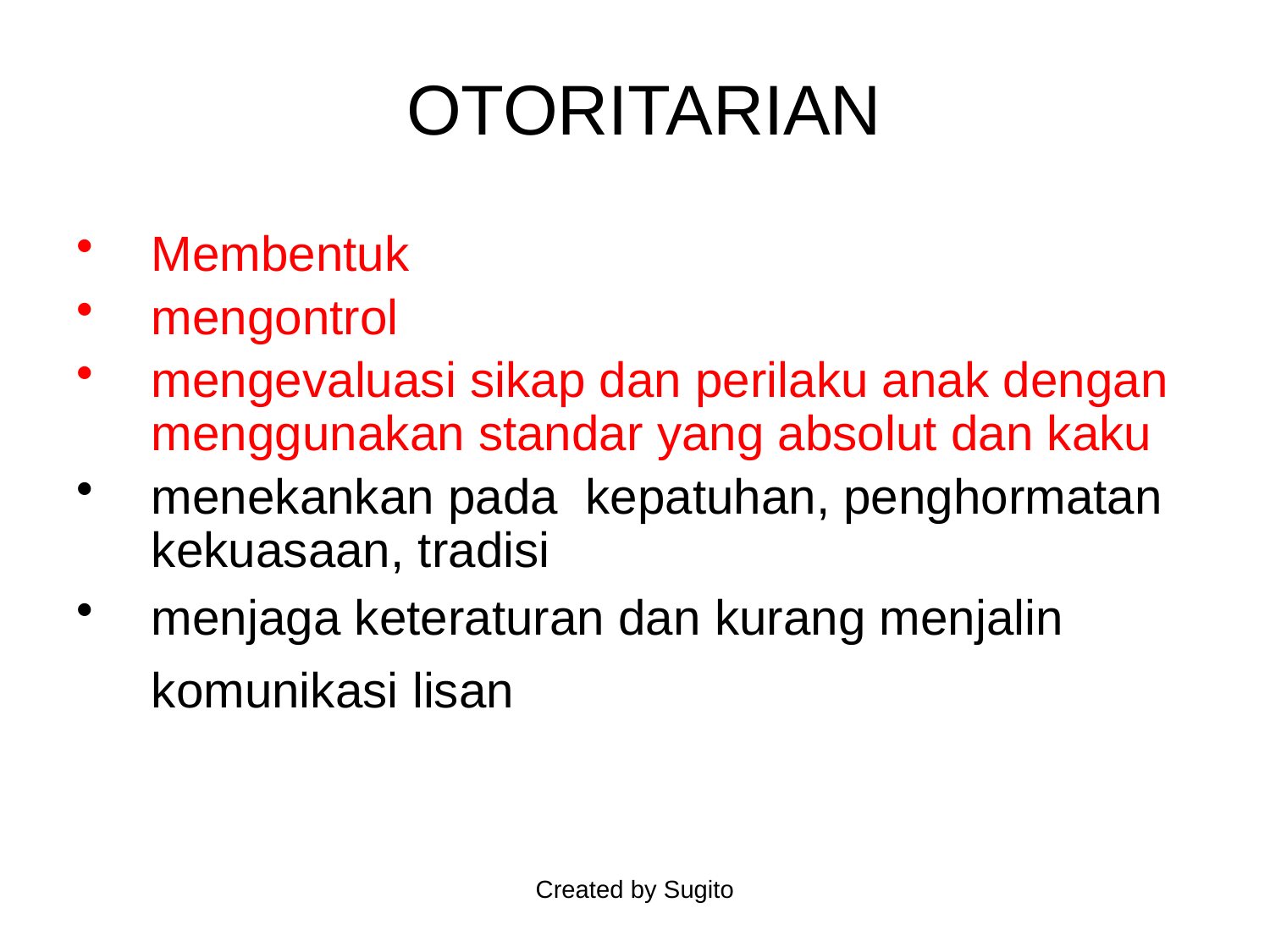

# OTORITARIAN
Membentuk
mengontrol
mengevaluasi sikap dan perilaku anak dengan menggunakan standar yang absolut dan kaku
menekankan pada  kepatuhan, penghormatan kekuasaan, tradisi
menjaga keteraturan dan kurang menjalin komunikasi lisan

Created by Sugito